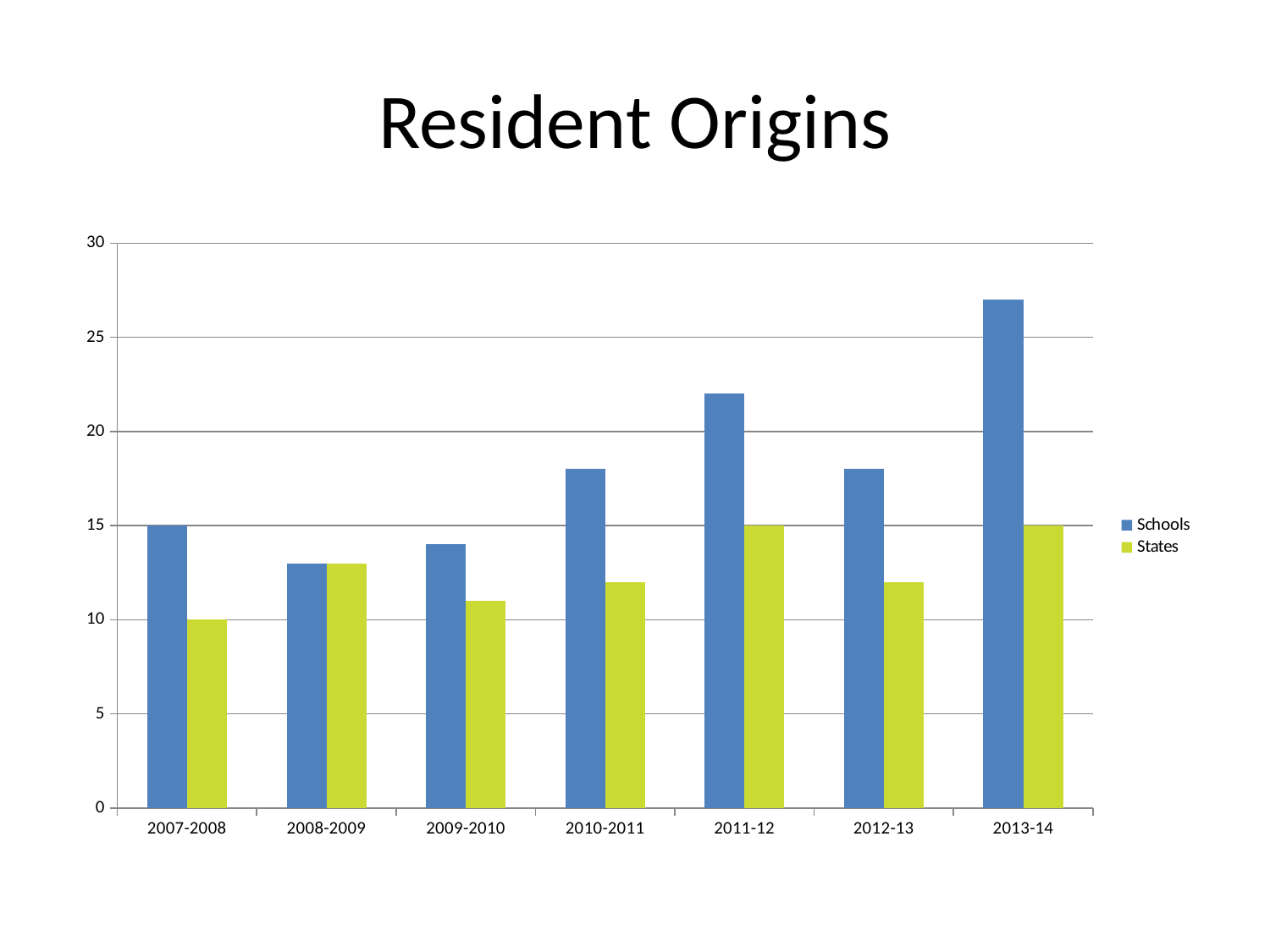

# Resident Origins

### Chart

| Category | Schools | States |
|---|---|---|
| 2007-2008 | 15.0 | 10.0 |
| 2008-2009 | 13.0 | 13.0 |
| 2009-2010 | 14.0 | 11.0 |
| 2010-2011 | 18.0 | 12.0 |
| 2011-12 | 22.0 | 15.0 |
| 2012-13 | 18.0 | 12.0 |
| 2013-14 | 27.0 | 15.0 |